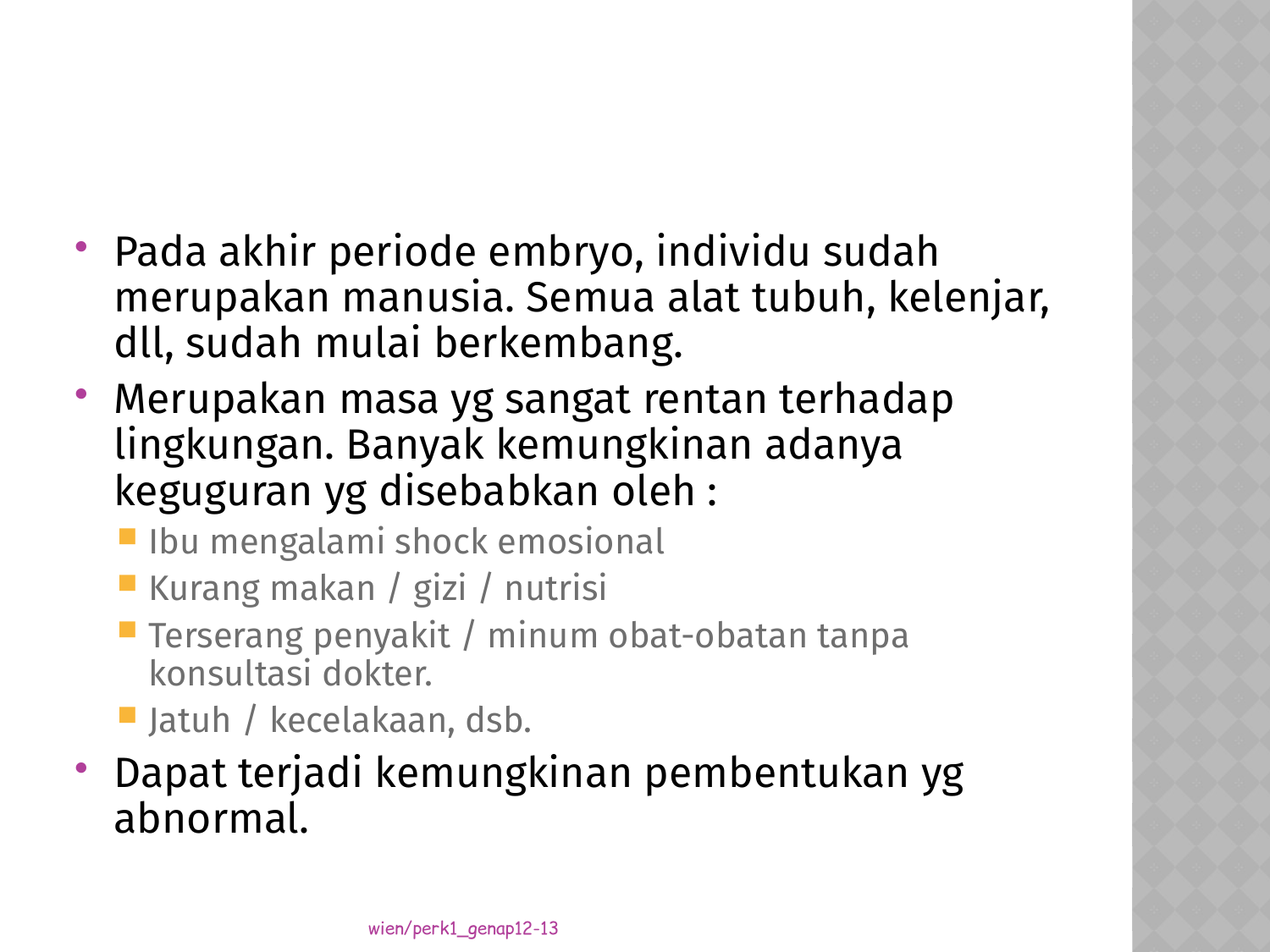

#
Pada akhir periode embryo, individu sudah merupakan manusia. Semua alat tubuh, kelenjar, dll, sudah mulai berkembang.
Merupakan masa yg sangat rentan terhadap lingkungan. Banyak kemungkinan adanya keguguran yg disebabkan oleh :
Ibu mengalami shock emosional
Kurang makan / gizi / nutrisi
Terserang penyakit / minum obat-obatan tanpa konsultasi dokter.
Jatuh / kecelakaan, dsb.
Dapat terjadi kemungkinan pembentukan yg abnormal.
wien/perk1_genap12-13